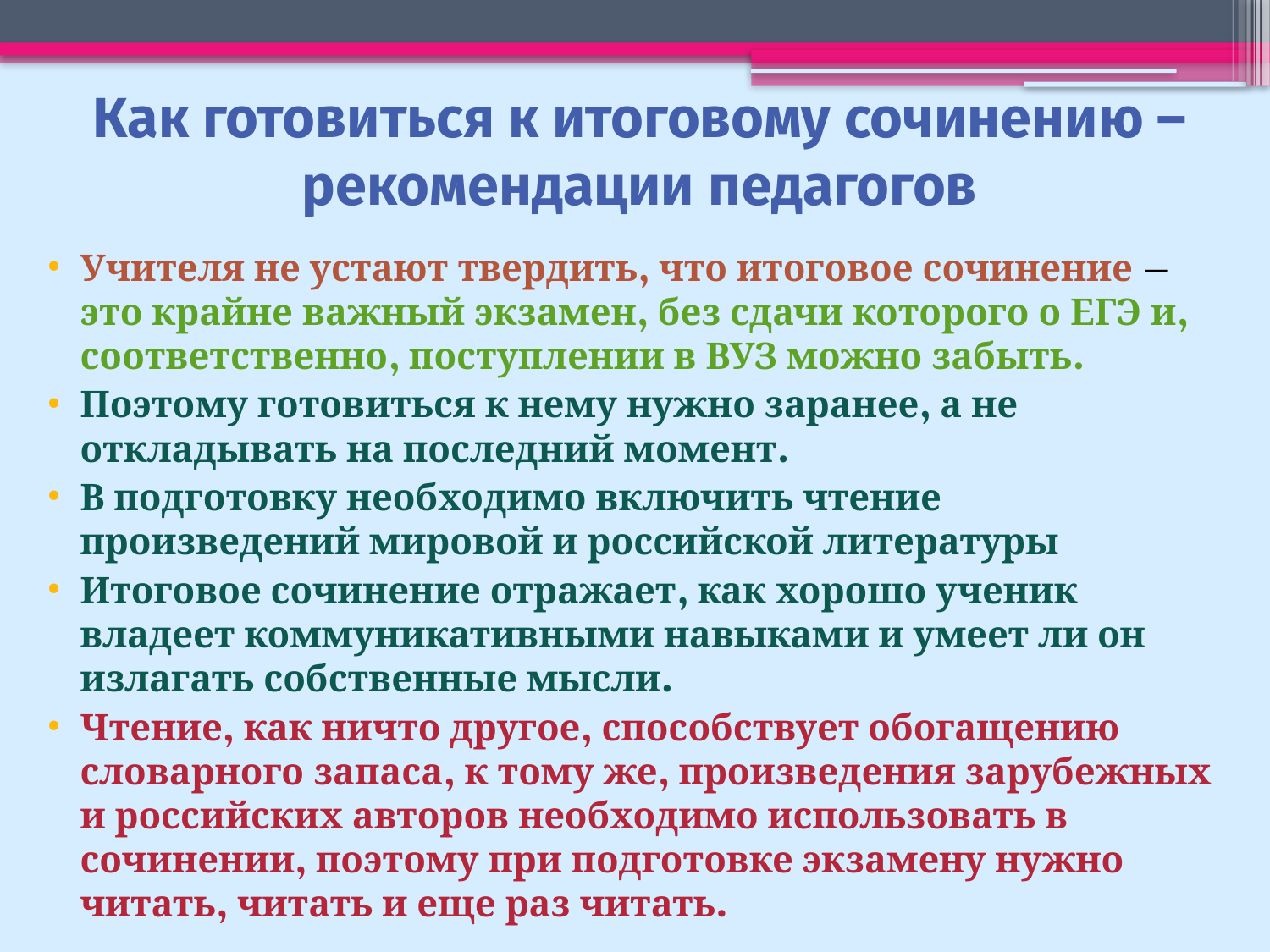

# Как готовиться к итоговому сочинению – рекомендации педагогов
Учителя не устают твердить, что итоговое сочинение – это крайне важный экзамен, без сдачи которого о ЕГЭ и, соответственно, поступлении в ВУЗ можно забыть.
Поэтому готовиться к нему нужно заранее, а не откладывать на последний момент.
В подготовку необходимо включить чтение произведений мировой и российской литературы
Итоговое сочинение отражает, как хорошо ученик владеет коммуникативными навыками и умеет ли он излагать собственные мысли.
Чтение, как ничто другое, способствует обогащению словарного запаса, к тому же, произведения зарубежных и российских авторов необходимо использовать в сочинении, поэтому при подготовке экзамену нужно читать, читать и еще раз читать.